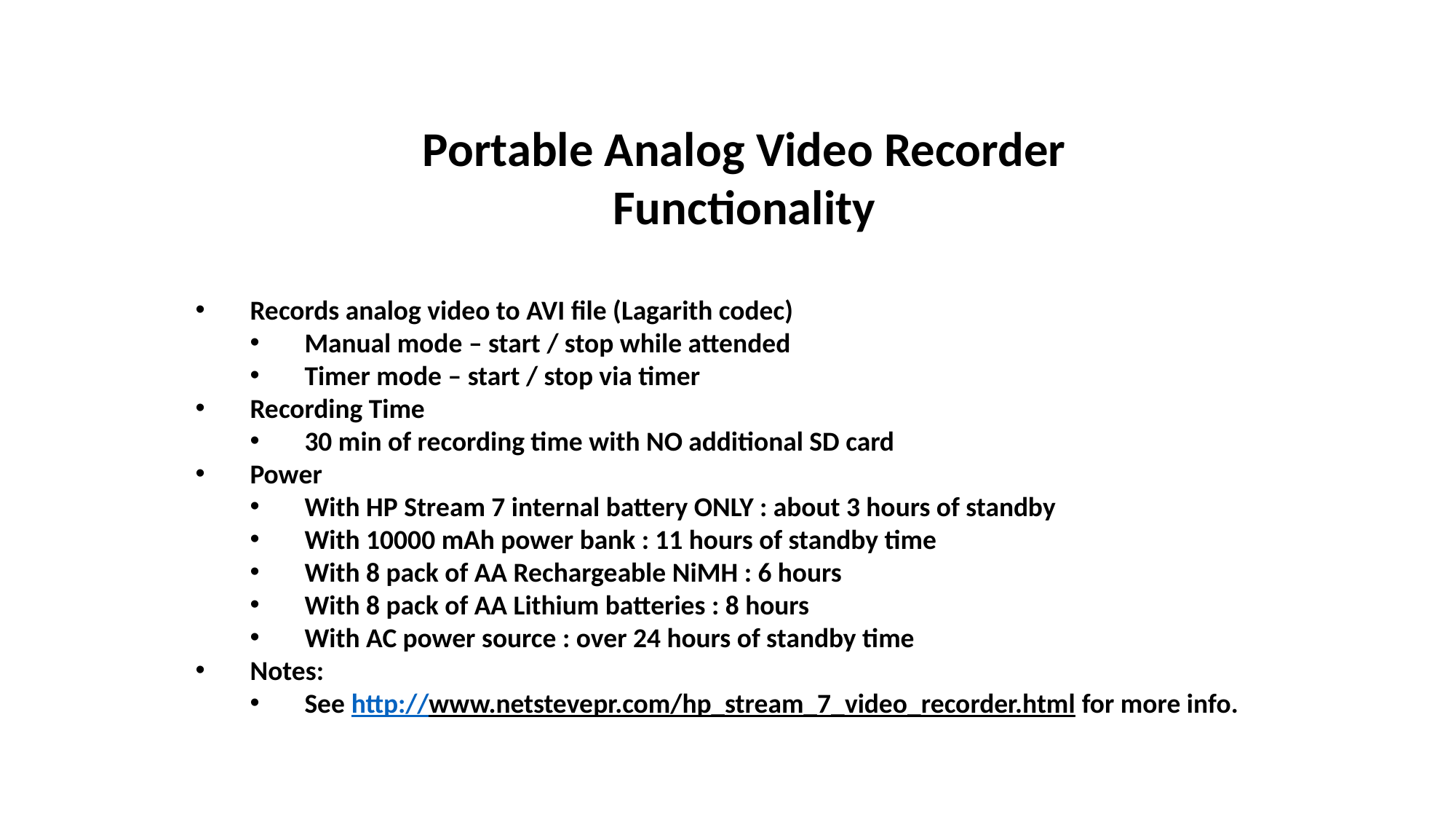

Portable Analog Video Recorder
Functionality

Records analog video to AVI file (Lagarith codec)
Manual mode – start / stop while attended
Timer mode – start / stop via timer
Recording Time
30 min of recording time with NO additional SD card
Power
With HP Stream 7 internal battery ONLY : about 3 hours of standby
With 10000 mAh power bank : 11 hours of standby time
With 8 pack of AA Rechargeable NiMH : 6 hours
With 8 pack of AA Lithium batteries : 8 hours
With AC power source : over 24 hours of standby time
Notes:
See http://www.netstevepr.com/hp_stream_7_video_recorder.html for more info.